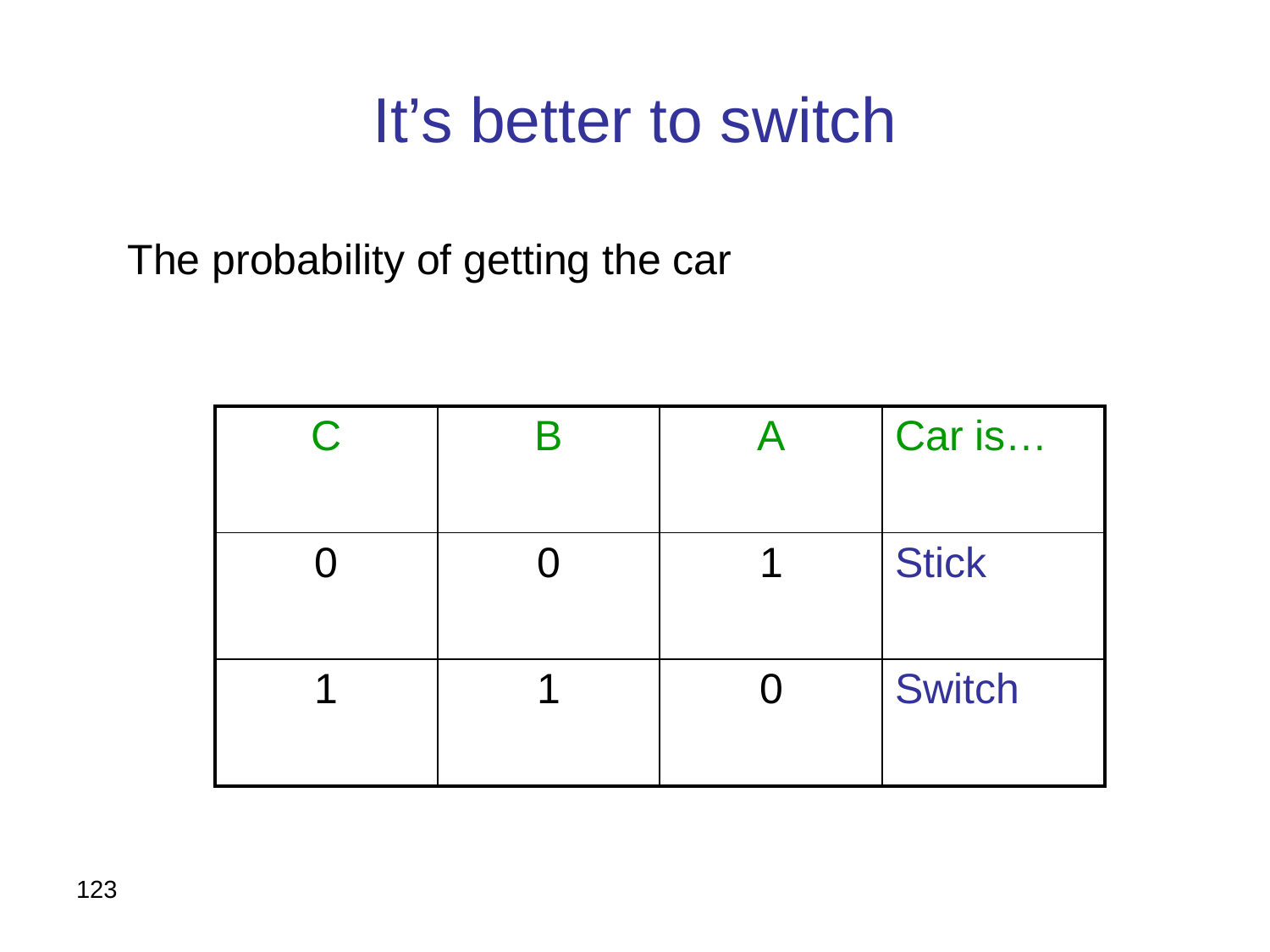

# It’s better to switch
The probability of getting the car
| C | B | A | Car is… |
| --- | --- | --- | --- |
| 0 | 0 | 1 | Stick |
| 1 | 1 | 0 | Switch |
123